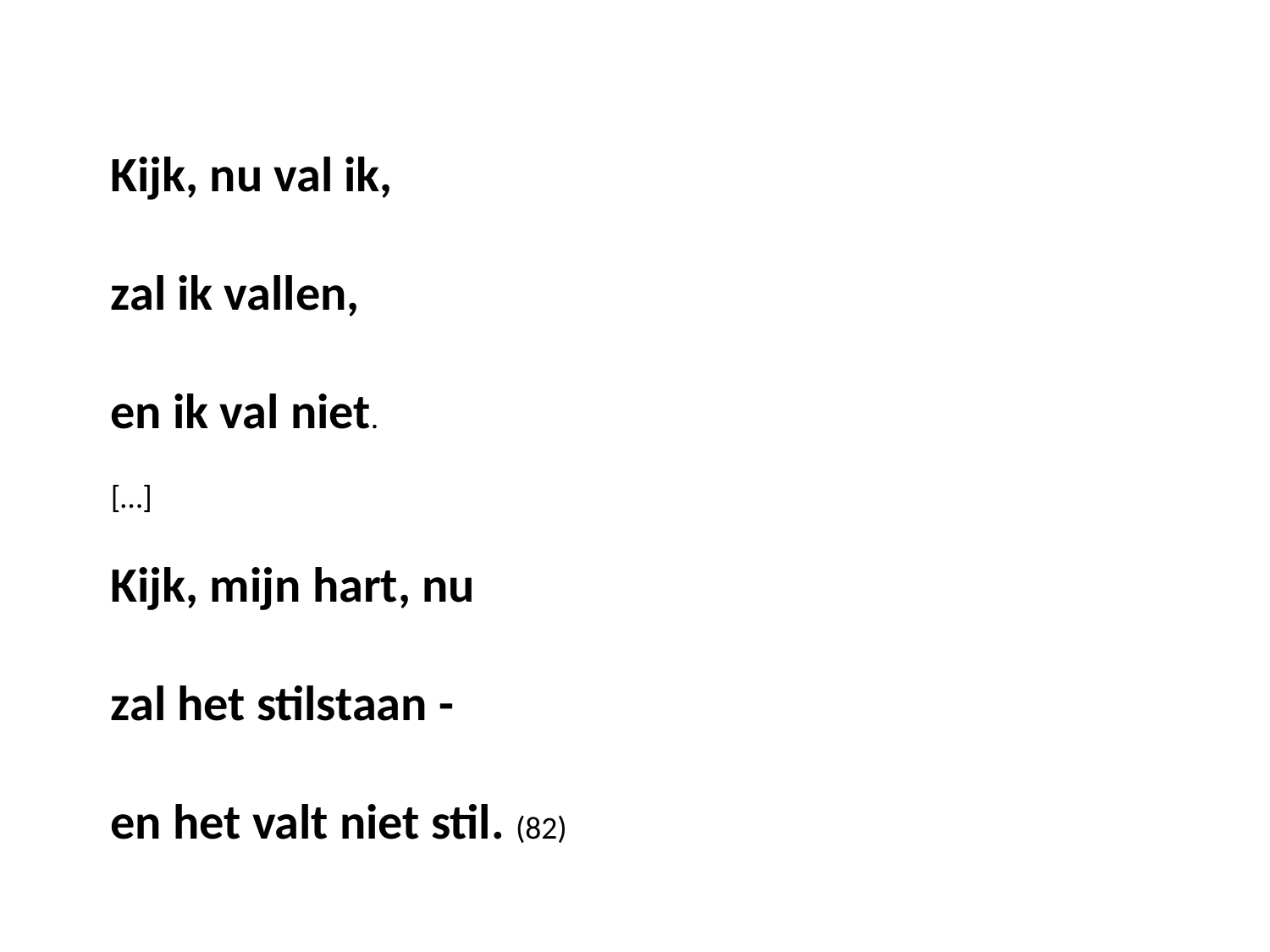

Kijk, nu val ik,

zal ik vallen,

en ik val niet.

[…]

Kijk, mijn hart, nu

zal het stilstaan -

en het valt niet stil. (82)